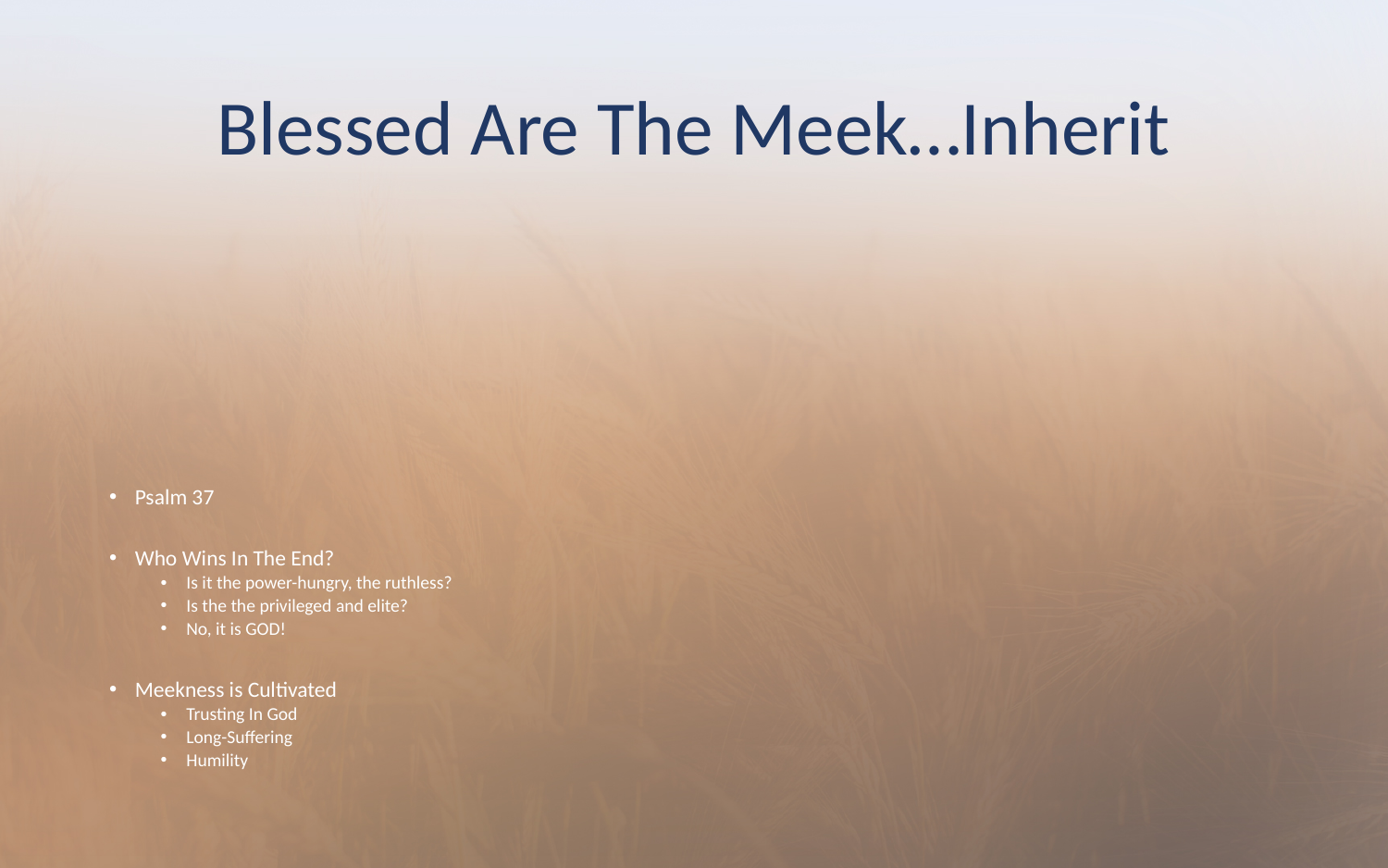

# Blessed Are The Meek…Inherit
Psalm 37

Who Wins In The End?
Is it the power-hungry, the ruthless?
Is the the privileged and elite?
No, it is GOD!

Meekness is Cultivated
Trusting In God
Long-Suffering
Humility